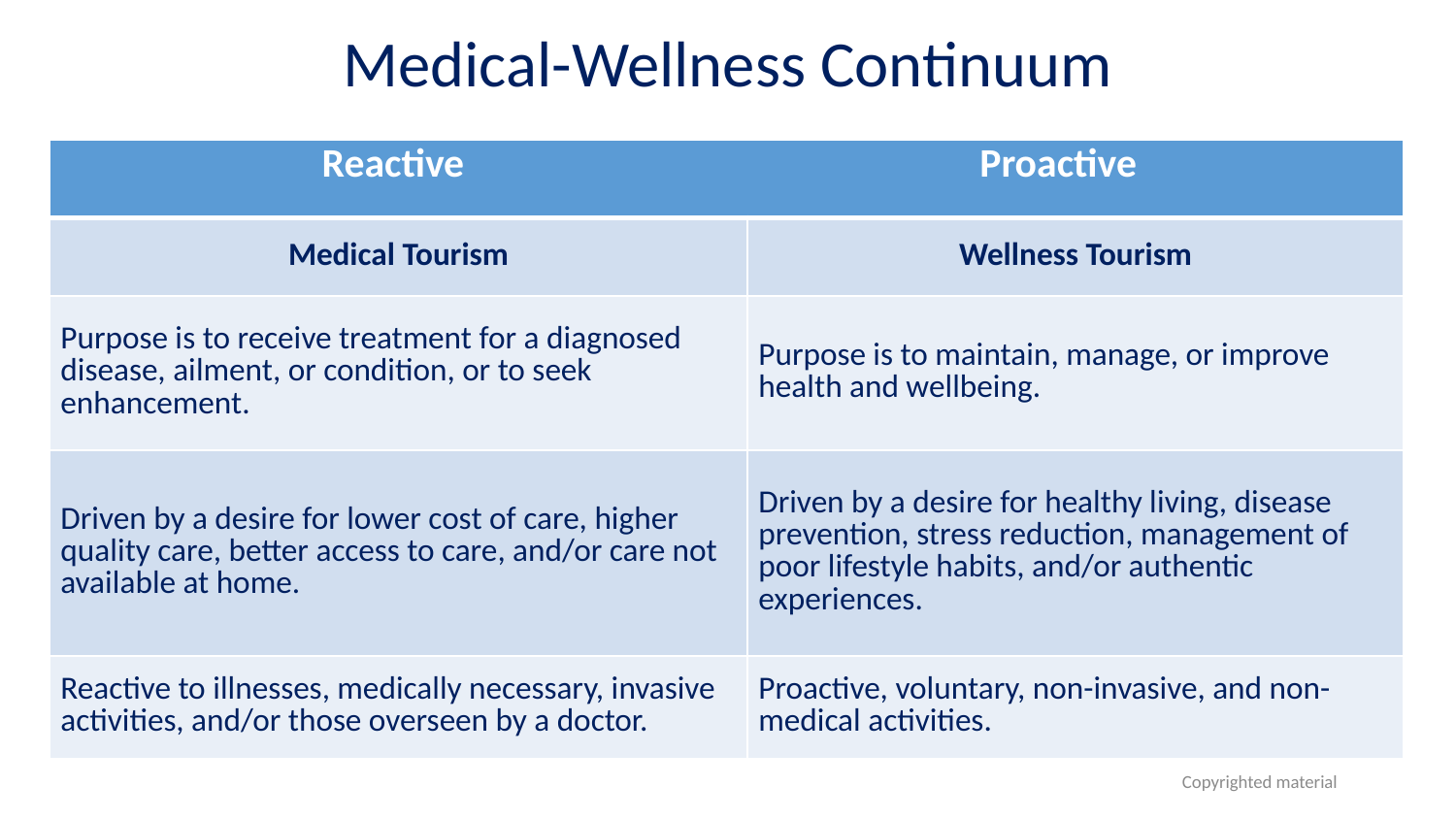

# Medical-Wellness Continuum
| Reactive Proactive |  |
| --- | --- |
| Medical Tourism | Wellness Tourism |
| Purpose is to receive treatment for a diagnosed disease, ailment, or condition, or to seek enhancement. | Purpose is to maintain, manage, or improve health and wellbeing. |
| Driven by a desire for lower cost of care, higher quality care, better access to care, and/or care not available at home. | Driven by a desire for healthy living, disease prevention, stress reduction, management of poor lifestyle habits, and/or authentic experiences. |
| Reactive to illnesses, medically necessary, invasive activities, and/or those overseen by a doctor. | Proactive, voluntary, non-invasive, and non-medical activities. |
Copyrighted material